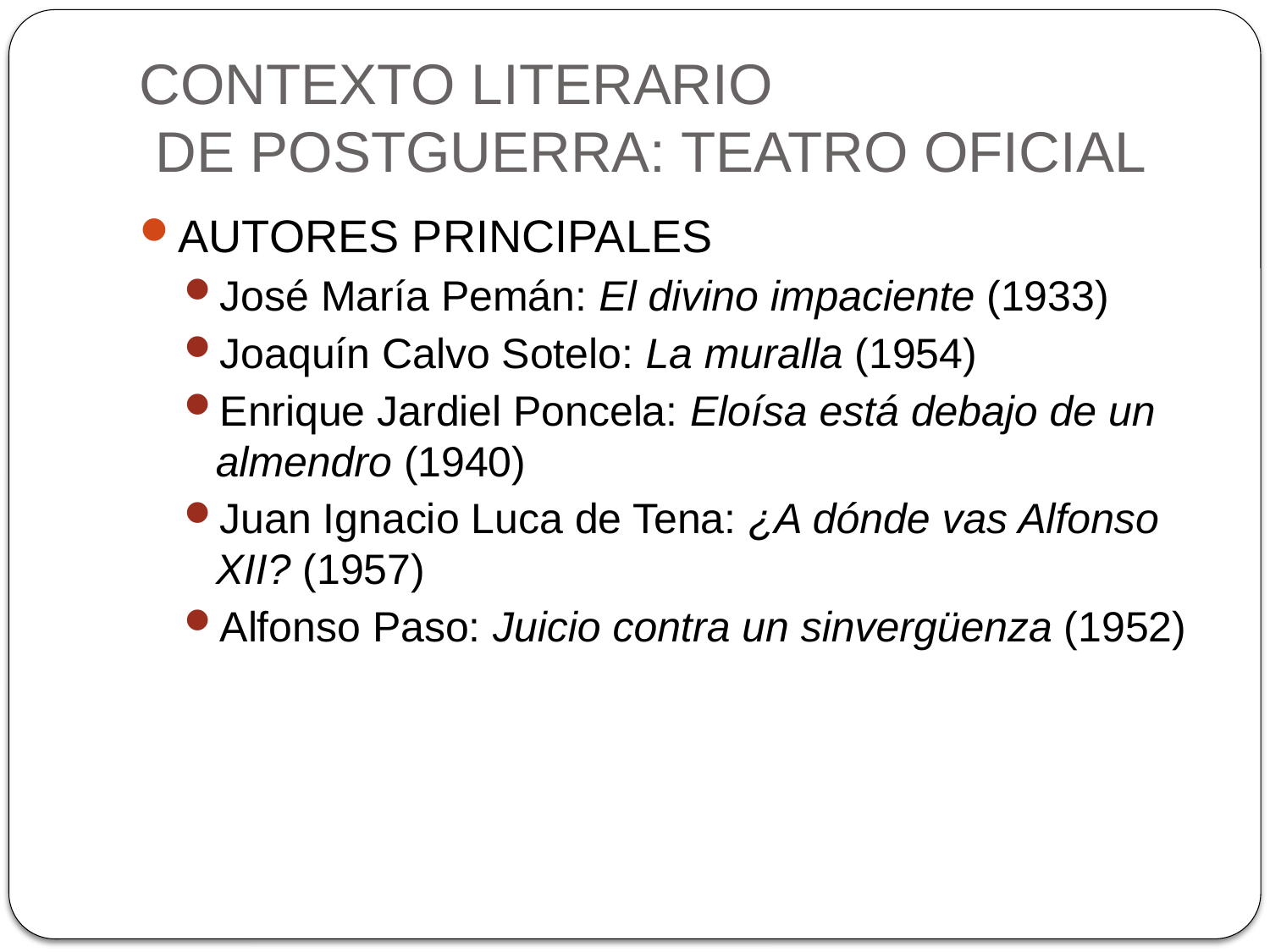

# CONTEXTO LITERARIO DE POSTGUERRA: TEATRO OFICIAL
AUTORES PRINCIPALES
José María Pemán: El divino impaciente (1933)
Joaquín Calvo Sotelo: La muralla (1954)
Enrique Jardiel Poncela: Eloísa está debajo de un almendro (1940)
Juan Ignacio Luca de Tena: ¿A dónde vas Alfonso XII? (1957)
Alfonso Paso: Juicio contra un sinvergüenza (1952)